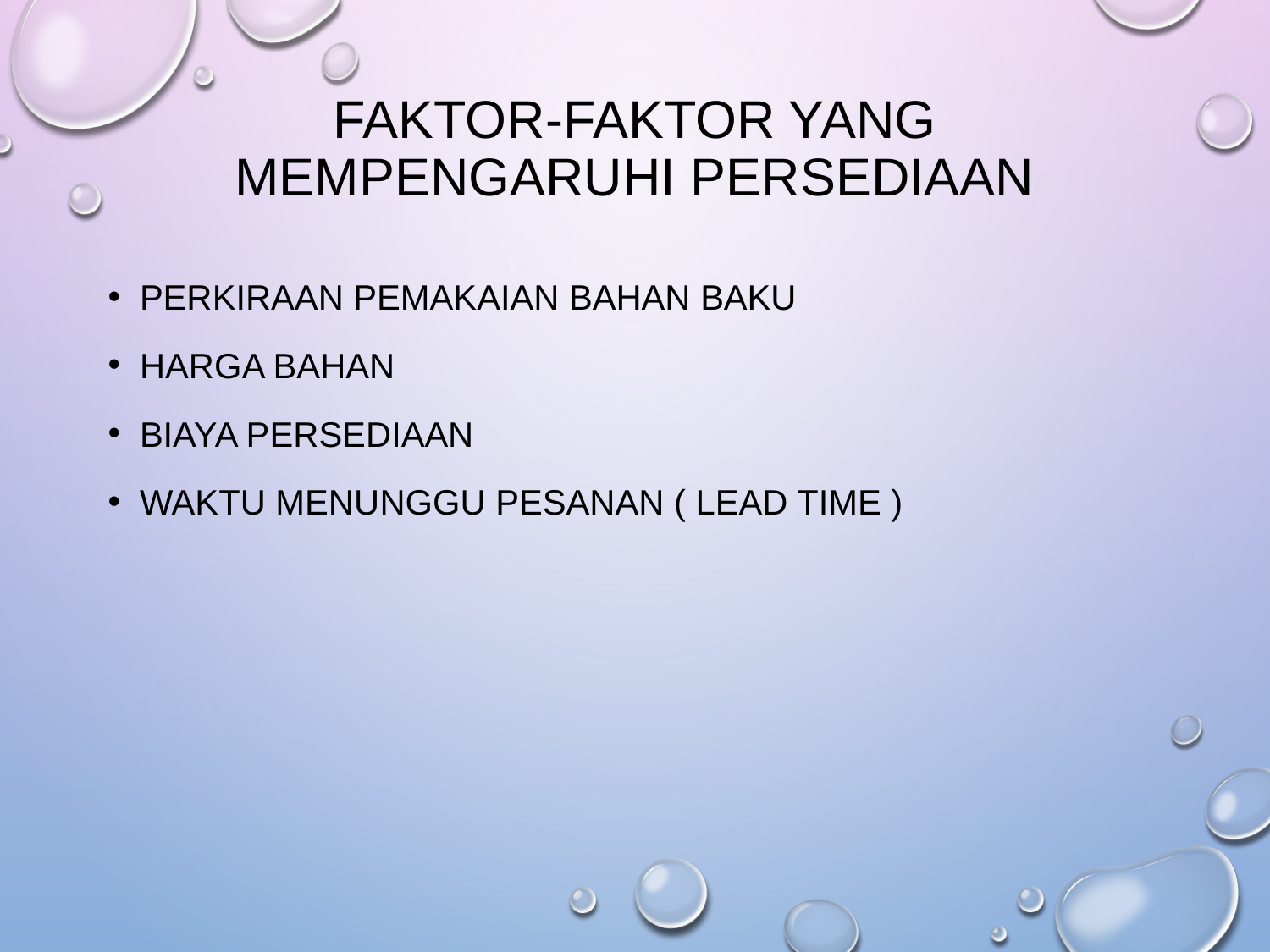

# Faktor-faktor yang mempengaruhi persediaan
Perkiraan pemakaian bahan baku
Harga bahan
Biaya persediaan
Waktu menunggu pesanan ( lead time )